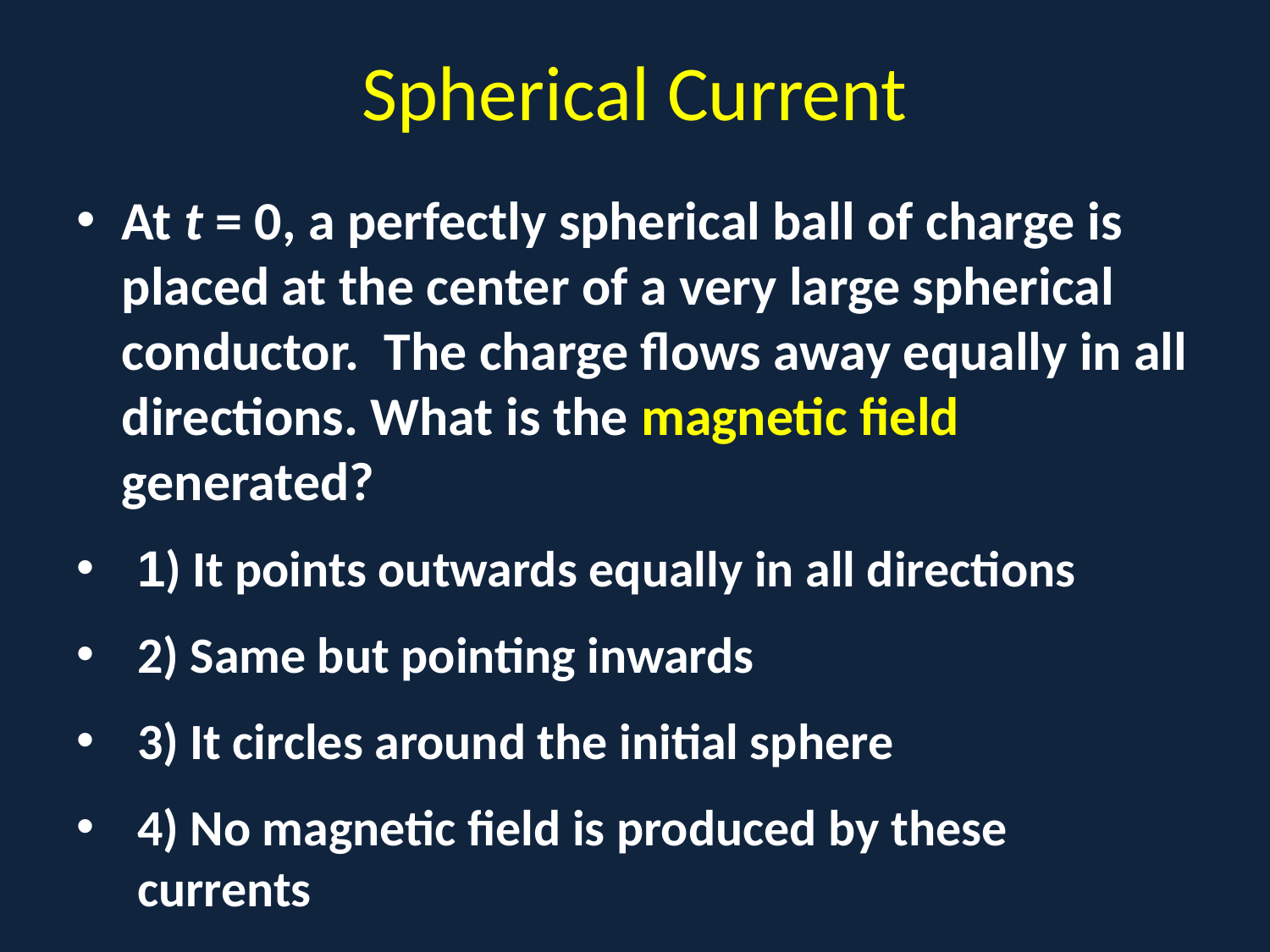

# Spherical Current
At t = 0, a perfectly spherical ball of charge is placed at the center of a very large spherical conductor.  The charge flows away equally in all directions. What is the magnetic field generated?
1) It points outwards equally in all directions
2) Same but pointing inwards
3) It circles around the initial sphere
4) No magnetic field is produced by these currents